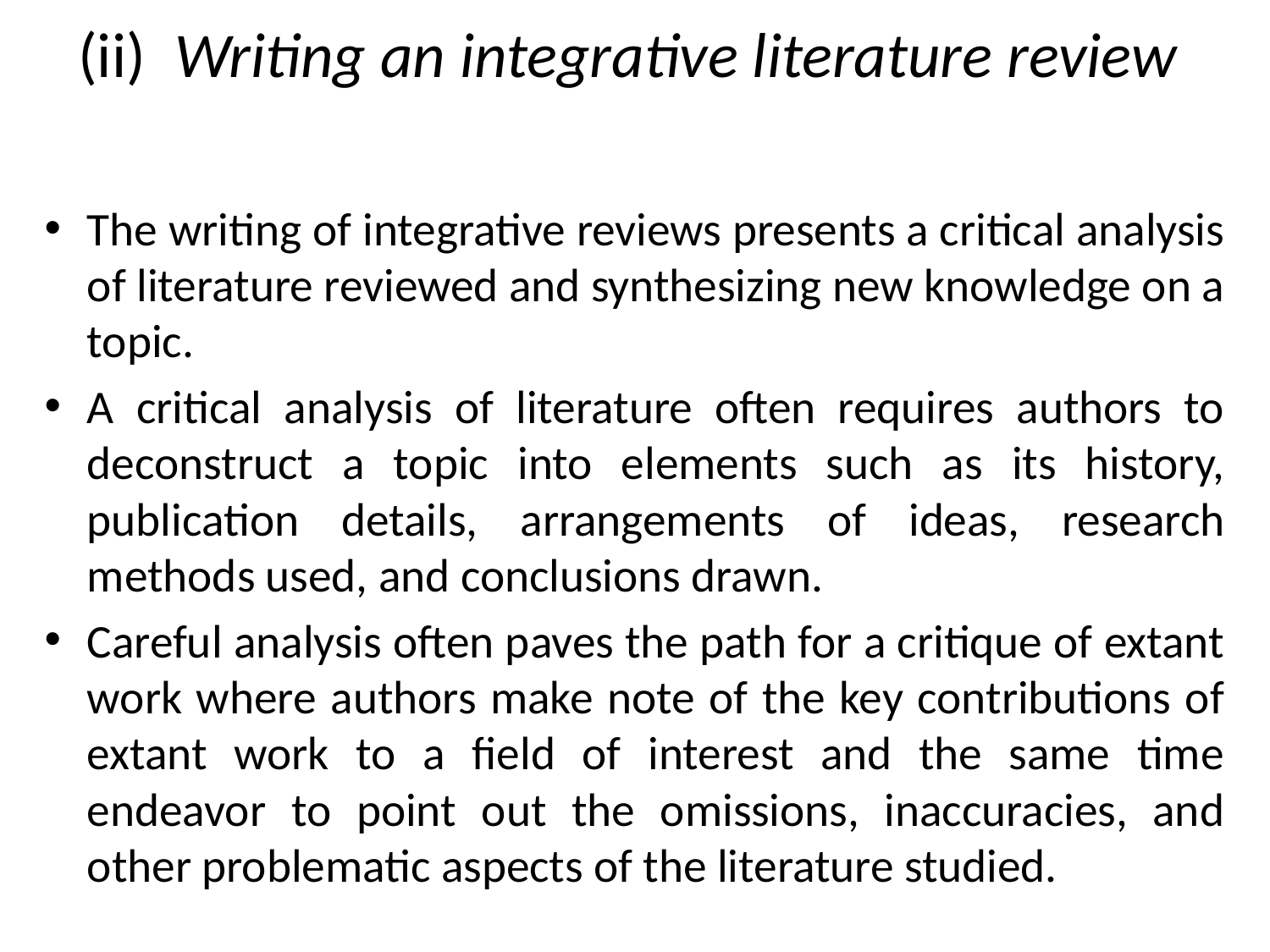

# (ii)  Writing an integrative literature review

The writing of integrative reviews presents a critical analysis of literature reviewed and synthesizing new knowledge on a topic.
A critical analysis of literature often requires authors to deconstruct a topic into elements such as its history, publication details, arrangements of ideas, research methods used, and conclusions drawn.
Careful analysis often paves the path for a critique of extant work where authors make note of the key contributions of extant work to a field of interest and the same time endeavor to point out the omissions, inaccuracies, and other problematic aspects of the literature studied.